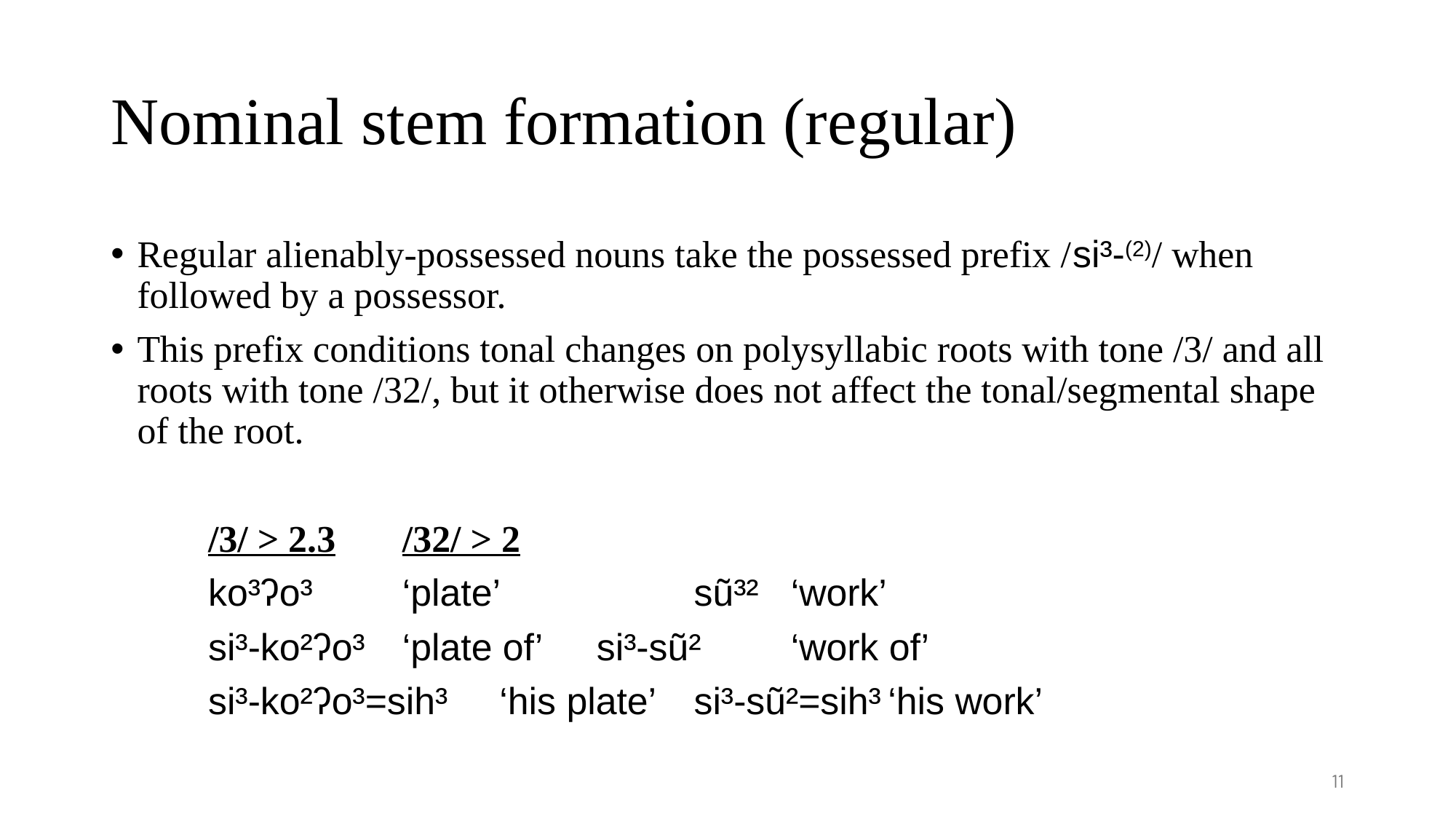

# Nominal stem formation (regular)
Regular alienably-possessed nouns take the possessed prefix /si³-(2)/ when followed by a possessor.
This prefix conditions tonal changes on polysyllabic roots with tone /3/ and all roots with tone /32/, but it otherwise does not affect the tonal/segmental shape of the root.

	/3/ > 2.3				/32/ > 2
	ko³ʔo³			‘plate’		sũ³²			‘work’
	si³-ko²ʔo³		‘plate of’	si³-sũ²			‘work of’
	si³-ko²ʔo³=sih³	‘his plate’	si³-sũ²=sih³		‘his work’
11